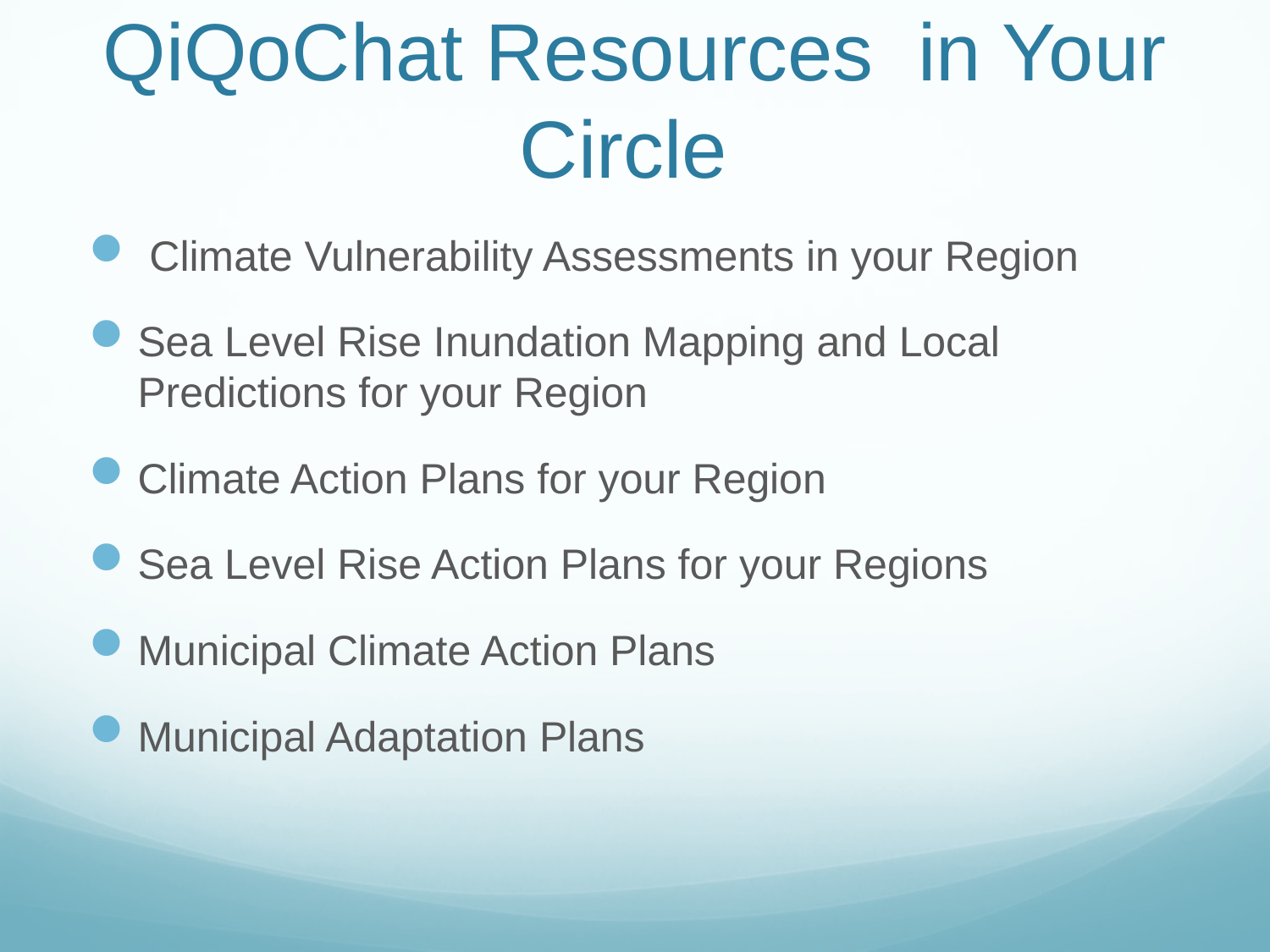

# QiQoChat Resources  in Your Circle
 Climate Vulnerability Assessments in your Region
Sea Level Rise Inundation Mapping and Local Predictions for your Region
Climate Action Plans for your Region
Sea Level Rise Action Plans for your Regions
Municipal Climate Action Plans
Municipal Adaptation Plans